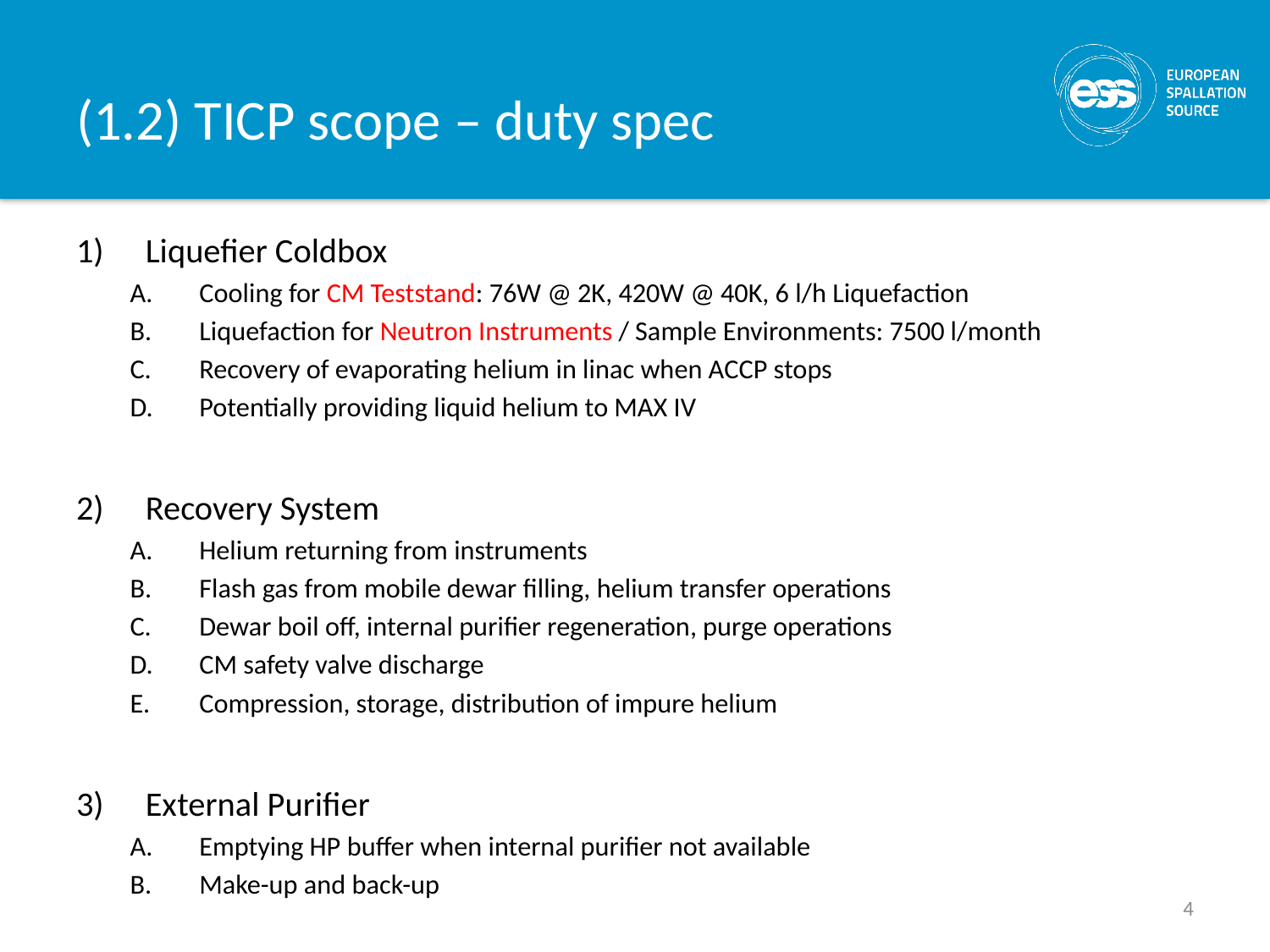

# (1.2) TICP scope – duty spec
Liquefier Coldbox
Cooling for CM Teststand: 76W @ 2K, 420W @ 40K, 6 l/h Liquefaction
Liquefaction for Neutron Instruments / Sample Environments: 7500 l/month
Recovery of evaporating helium in linac when ACCP stops
Potentially providing liquid helium to MAX IV

Recovery System
Helium returning from instruments
Flash gas from mobile dewar filling, helium transfer operations
Dewar boil off, internal purifier regeneration, purge operations
CM safety valve discharge
Compression, storage, distribution of impure helium

External Purifier
Emptying HP buffer when internal purifier not available
Make-up and back-up

4